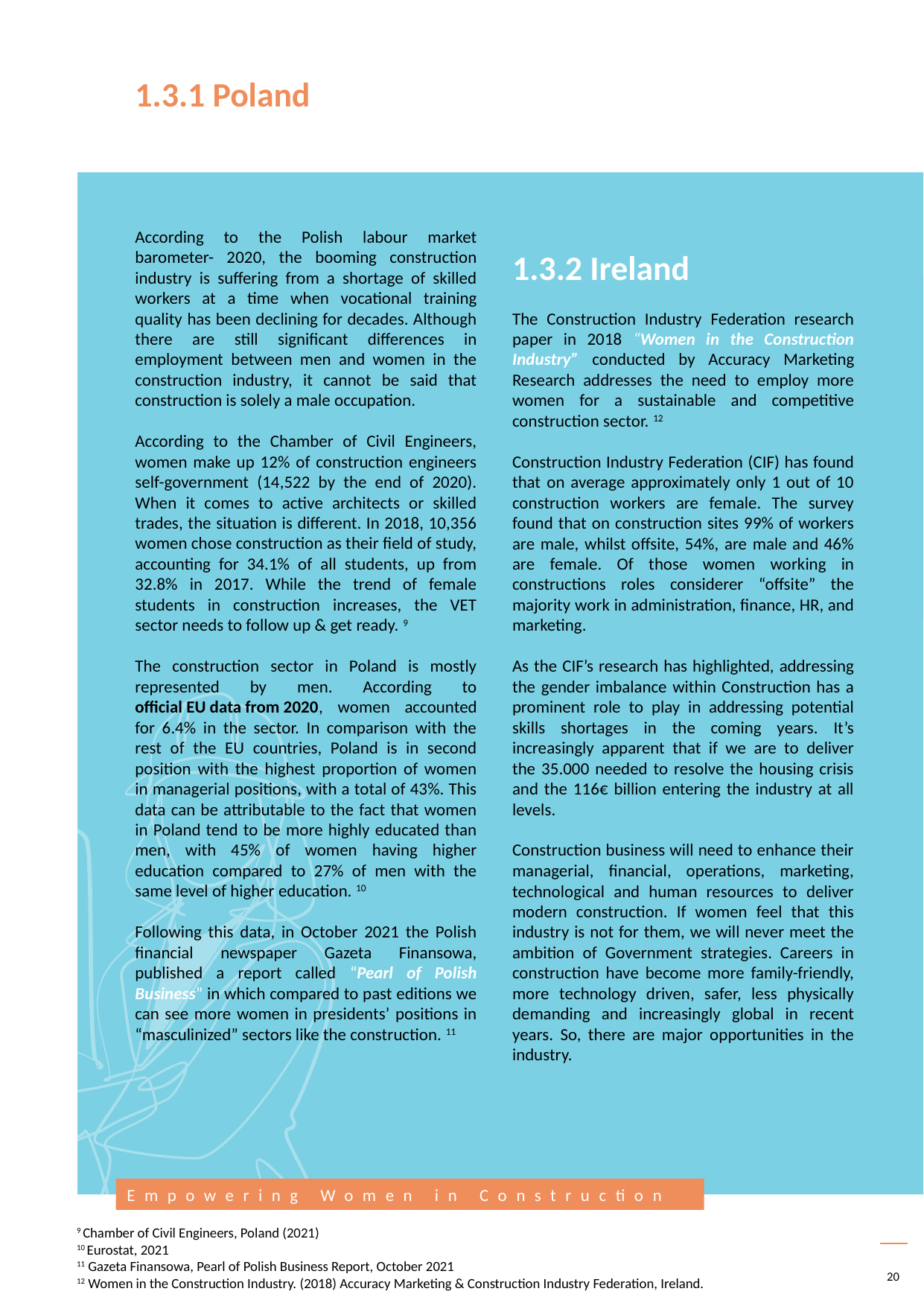

1.3.1 Poland

According to the Polish labour market barometer- 2020, the booming construction industry is suffering from a shortage of skilled workers at a time when vocational training quality has been declining for decades. Although there are still significant differences in employment between men and women in the construction industry, it cannot be said that construction is solely a male occupation.

According to the Chamber of Civil Engineers, women make up 12% of construction engineers self-government (14,522 by the end of 2020). When it comes to active architects or skilled trades, the situation is different. In 2018, 10,356 women chose construction as their field of study, accounting for 34.1% of all students, up from 32.8% in 2017. While the trend of female students in construction increases, the VET sector needs to follow up & get ready. 9

The construction sector in Poland is mostly represented by men. According to official EU data from 2020, women accounted for 6.4% in the sector. In comparison with the rest of the EU countries, Poland is in second position with the highest proportion of women in managerial positions, with a total of 43%. This data can be attributable to the fact that women in Poland tend to be more highly educated than men, with 45% of women having higher education compared to 27% of men with the same level of higher education. 10

Following this data, in October 2021 the Polish financial newspaper Gazeta Finansowa, published a report called “Pearl of Polish Business” in which compared to past editions we can see more women in presidents’ positions in “masculinized” sectors like the construction. 11

1.3.2 Ireland

The Construction Industry Federation research paper in 2018 “Women in the Construction Industry” conducted by Accuracy Marketing Research addresses the need to employ more women for a sustainable and competitive construction sector. 12

Construction Industry Federation (CIF) has found that on average approximately only 1 out of 10 construction workers are female. The survey found that on construction sites 99% of workers are male, whilst offsite, 54%, are male and 46% are female. Of those women working in constructions roles considerer “offsite” the majority work in administration, finance, HR, and marketing.

As the CIF’s research has highlighted, addressing the gender imbalance within Construction has a prominent role to play in addressing potential skills shortages in the coming years. It’s increasingly apparent that if we are to deliver the 35.000 needed to resolve the housing crisis and the 116€ billion entering the industry at all levels.

Construction business will need to enhance their managerial, financial, operations, marketing, technological and human resources to deliver modern construction. If women feel that this industry is not for them, we will never meet the ambition of Government strategies. Careers in construction have become more family-friendly, more technology driven, safer, less physically demanding and increasingly global in recent years. So, there are major opportunities in the industry.

9 Chamber of Civil Engineers, Poland (2021)
10 Eurostat, 2021
11 Gazeta Finansowa, Pearl of Polish Business Report, October 2021
12 Women in the Construction Industry. (2018) Accuracy Marketing & Construction Industry Federation, Ireland.

20